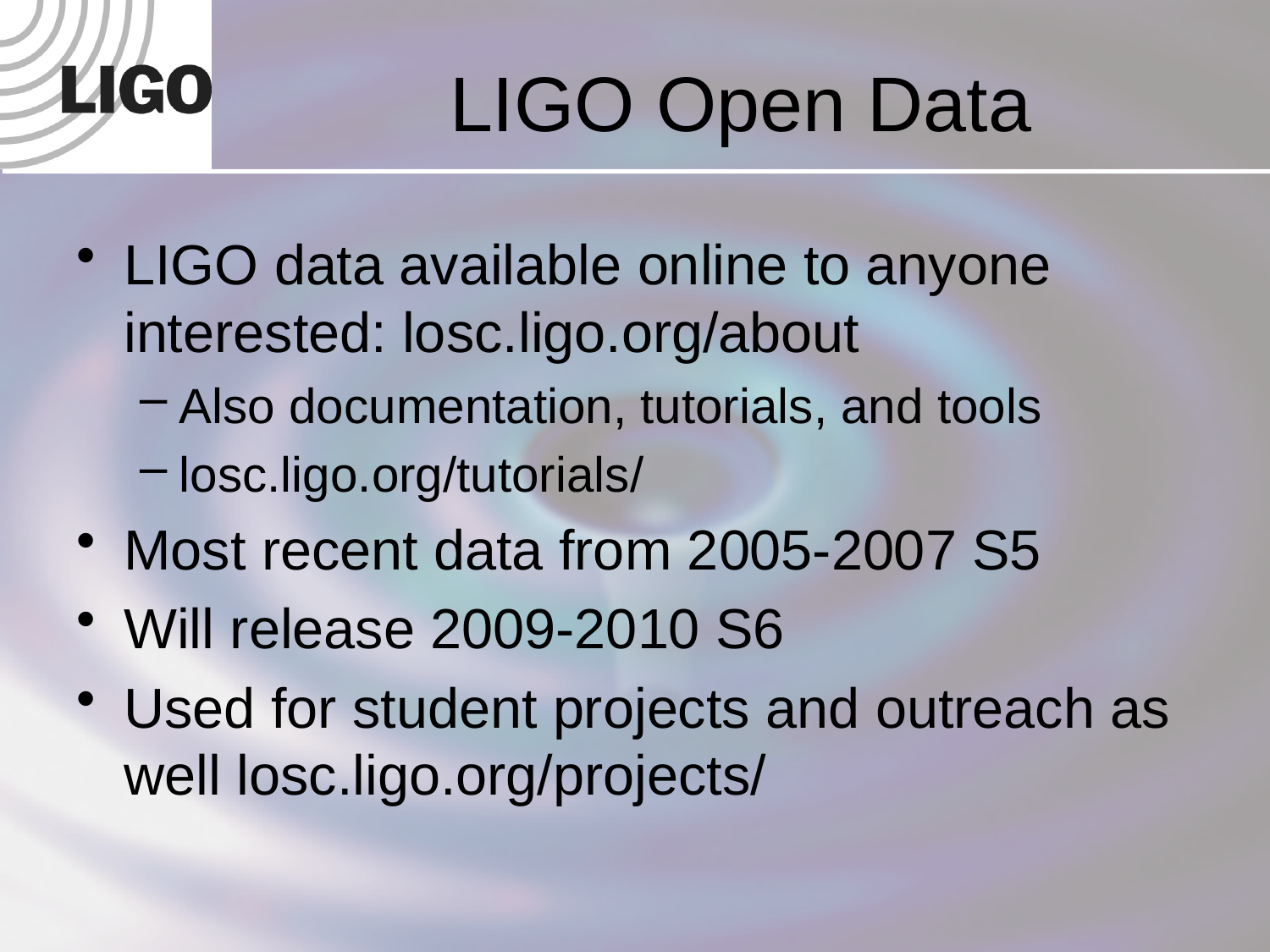

# LIGO Open Data
LIGO data available online to anyone interested: losc.ligo.org/about
Also documentation, tutorials, and tools
losc.ligo.org/tutorials/
Most recent data from 2005-2007 S5
Will release 2009-2010 S6
Used for student projects and outreach as well losc.ligo.org/projects/